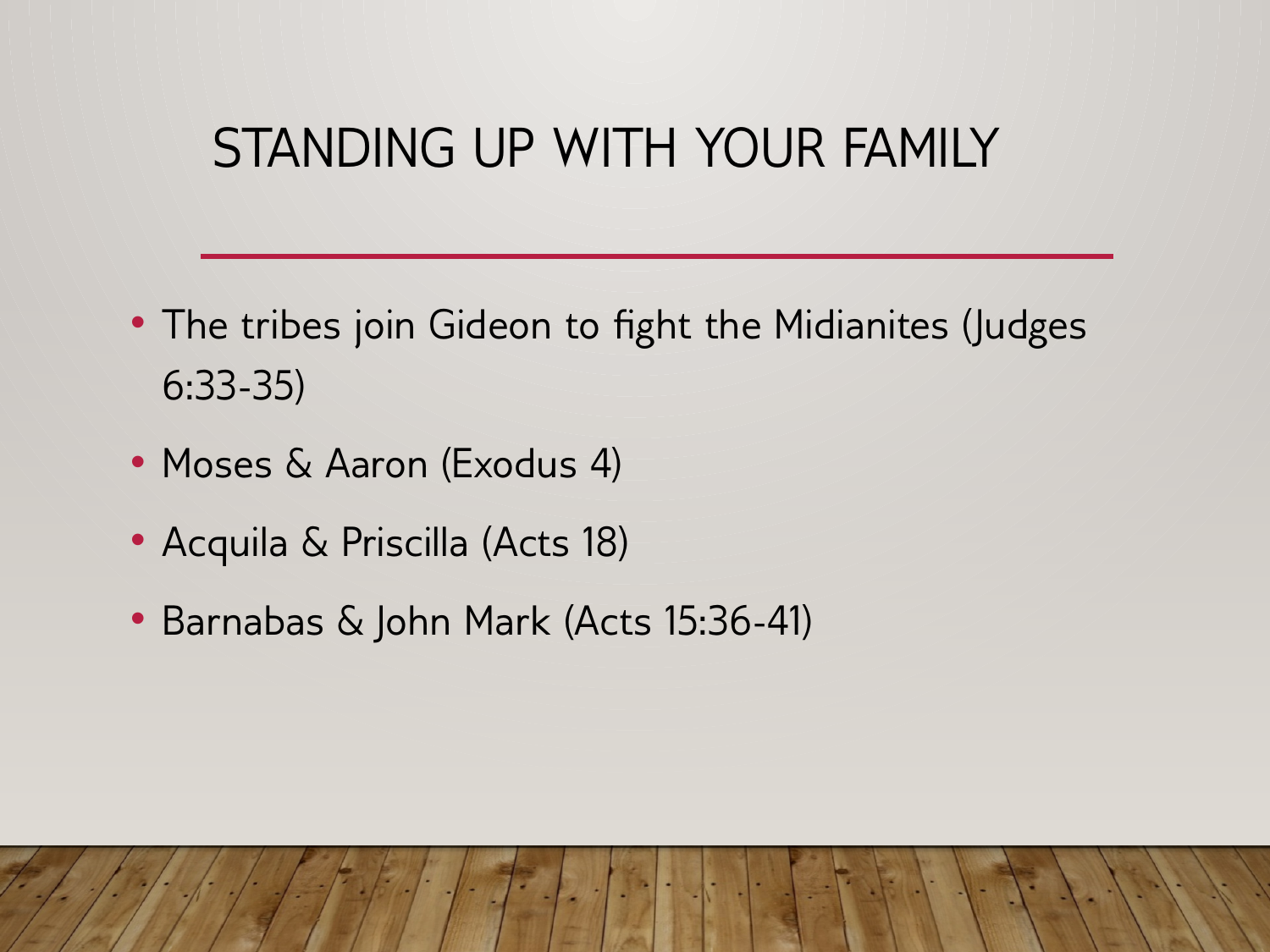

# Standing up With Your Family
The tribes join Gideon to fight the Midianites (Judges 6:33-35)
Moses & Aaron (Exodus 4)
Acquila & Priscilla (Acts 18)
Barnabas & John Mark (Acts 15:36-41)